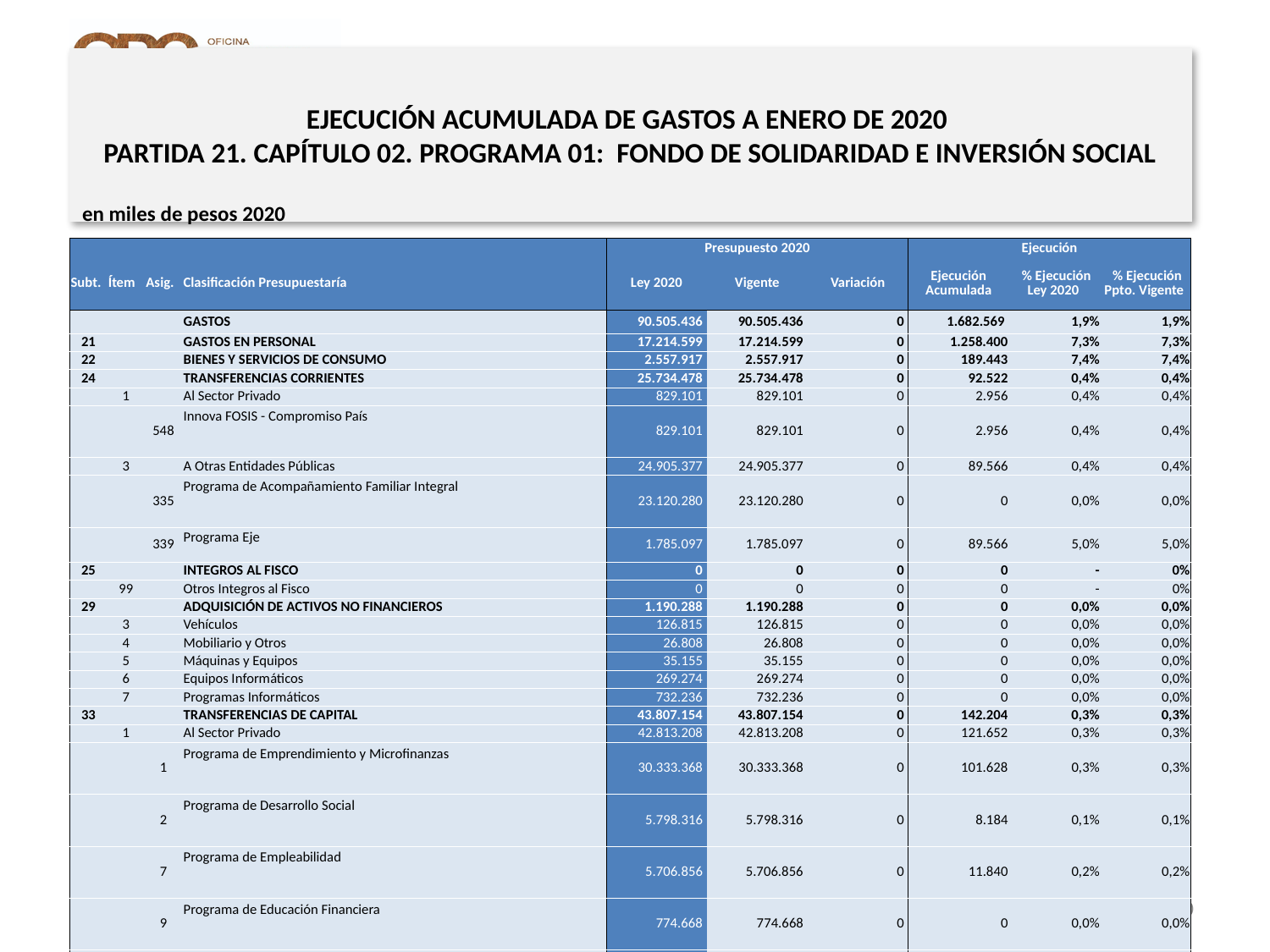

# EJECUCIÓN ACUMULADA DE GASTOS A ENERO DE 2020 PARTIDA 21. CAPÍTULO 02. PROGRAMA 01:  FONDO DE SOLIDARIDAD E INVERSIÓN SOCIAL
en miles de pesos 2020
|  |  |  |  | Presupuesto 2020 |  |  | Ejecución |  |  |
| --- | --- | --- | --- | --- | --- | --- | --- | --- | --- |
| Subt. | Ítem | Asig. | Clasificación Presupuestaría | Ley 2020 | Vigente | Variación | Ejecución Acumulada | % Ejecución Ley 2020 | % Ejecución Ppto. Vigente |
|  |  |  | GASTOS | 90.505.436 | 90.505.436 | 0 | 1.682.569 | 1,9% | 1,9% |
| 21 |  |  | GASTOS EN PERSONAL | 17.214.599 | 17.214.599 | 0 | 1.258.400 | 7,3% | 7,3% |
| 22 |  |  | BIENES Y SERVICIOS DE CONSUMO | 2.557.917 | 2.557.917 | 0 | 189.443 | 7,4% | 7,4% |
| 24 |  |  | TRANSFERENCIAS CORRIENTES | 25.734.478 | 25.734.478 | 0 | 92.522 | 0,4% | 0,4% |
|  | 1 |  | Al Sector Privado | 829.101 | 829.101 | 0 | 2.956 | 0,4% | 0,4% |
|  |  | 548 | Innova FOSIS - Compromiso País | 829.101 | 829.101 | 0 | 2.956 | 0,4% | 0,4% |
|  | 3 |  | A Otras Entidades Públicas | 24.905.377 | 24.905.377 | 0 | 89.566 | 0,4% | 0,4% |
|  |  | 335 | Programa de Acompañamiento Familiar Integral | 23.120.280 | 23.120.280 | 0 | 0 | 0,0% | 0,0% |
|  |  | 339 | Programa Eje | 1.785.097 | 1.785.097 | 0 | 89.566 | 5,0% | 5,0% |
| 25 |  |  | INTEGROS AL FISCO | 0 | 0 | 0 | 0 | - | 0% |
|  | 99 |  | Otros Integros al Fisco | 0 | 0 | 0 | 0 | - | 0% |
| 29 |  |  | ADQUISICIÓN DE ACTIVOS NO FINANCIEROS | 1.190.288 | 1.190.288 | 0 | 0 | 0,0% | 0,0% |
|  | 3 |  | Vehículos | 126.815 | 126.815 | 0 | 0 | 0,0% | 0,0% |
|  | 4 |  | Mobiliario y Otros | 26.808 | 26.808 | 0 | 0 | 0,0% | 0,0% |
|  | 5 |  | Máquinas y Equipos | 35.155 | 35.155 | 0 | 0 | 0,0% | 0,0% |
|  | 6 |  | Equipos Informáticos | 269.274 | 269.274 | 0 | 0 | 0,0% | 0,0% |
|  | 7 |  | Programas Informáticos | 732.236 | 732.236 | 0 | 0 | 0,0% | 0,0% |
| 33 |  |  | TRANSFERENCIAS DE CAPITAL | 43.807.154 | 43.807.154 | 0 | 142.204 | 0,3% | 0,3% |
|  | 1 |  | Al Sector Privado | 42.813.208 | 42.813.208 | 0 | 121.652 | 0,3% | 0,3% |
|  |  | 1 | Programa de Emprendimiento y Microfinanzas | 30.333.368 | 30.333.368 | 0 | 101.628 | 0,3% | 0,3% |
|  |  | 2 | Programa de Desarrollo Social | 5.798.316 | 5.798.316 | 0 | 8.184 | 0,1% | 0,1% |
|  |  | 7 | Programa de Empleabilidad | 5.706.856 | 5.706.856 | 0 | 11.840 | 0,2% | 0,2% |
|  |  | 9 | Programa de Educación Financiera | 774.668 | 774.668 | 0 | 0 | 0,0% | 0,0% |
|  |  | 10 | Programa de Apoyo a tu Hogar | 200.000 | 200.000 | 0 | 0 | 0,0% | 0,0% |
|  | 3 |  | A Otras Entidades Públicas | 993.946 | 993.946 | 0 | 20.552 | 2,1% | 2,1% |
|  |  | 3 | Acción Local | 993.946 | 993.946 | 0 | 20.552 | 2,1% | 2,1% |
| 34 |  |  | SERVICIO DE LA DEUDA | 1.000 | 1.000 | 0 | 0 | 0,0% | 0,0% |
|  | 7 |  | Deuda Flotante | 1.000 | 1.000 | 0 | 0 | 0,0% | 0,0% |
10